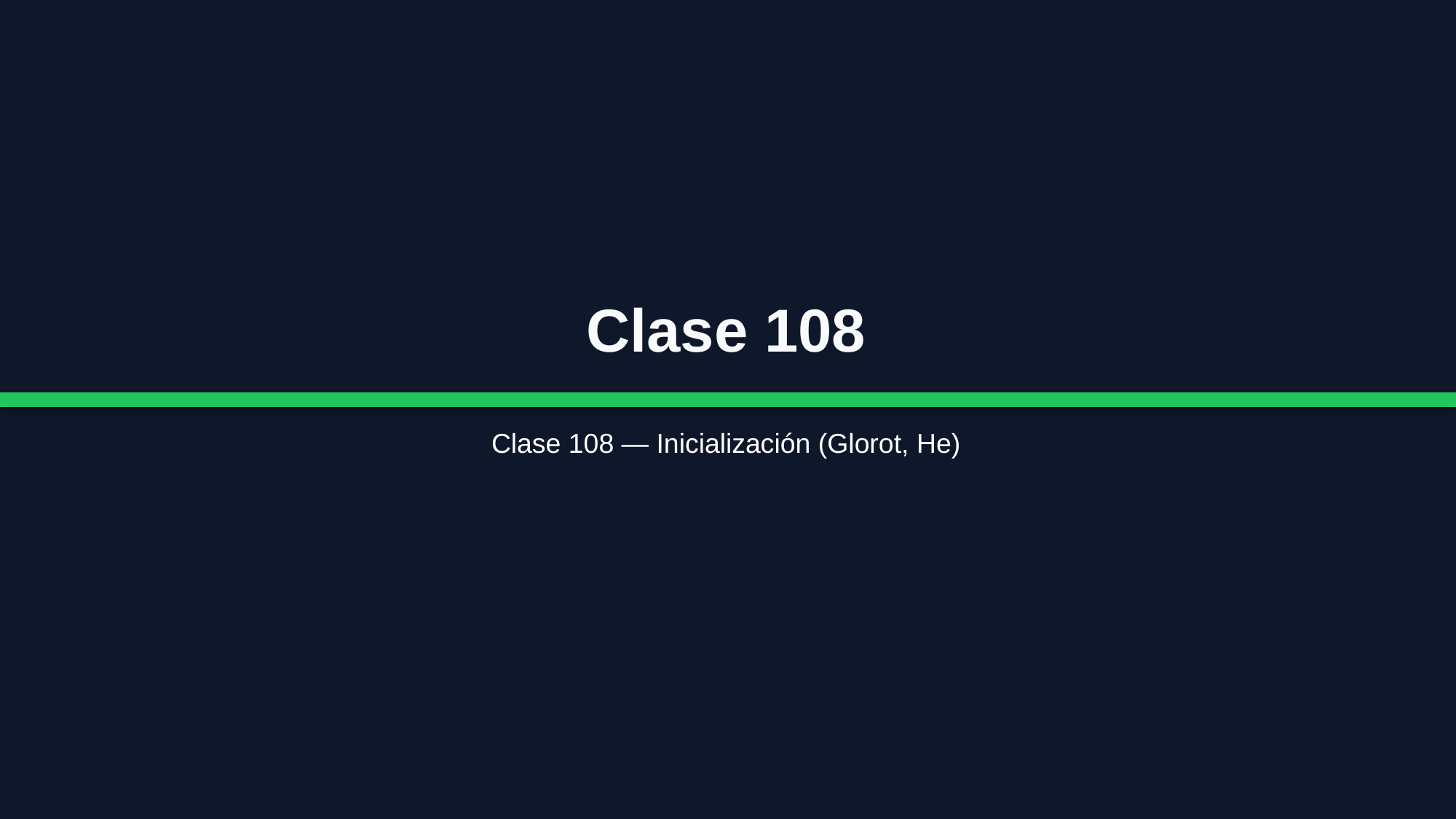

Clase 108

Clase 108 — Inicialización (Glorot, He)